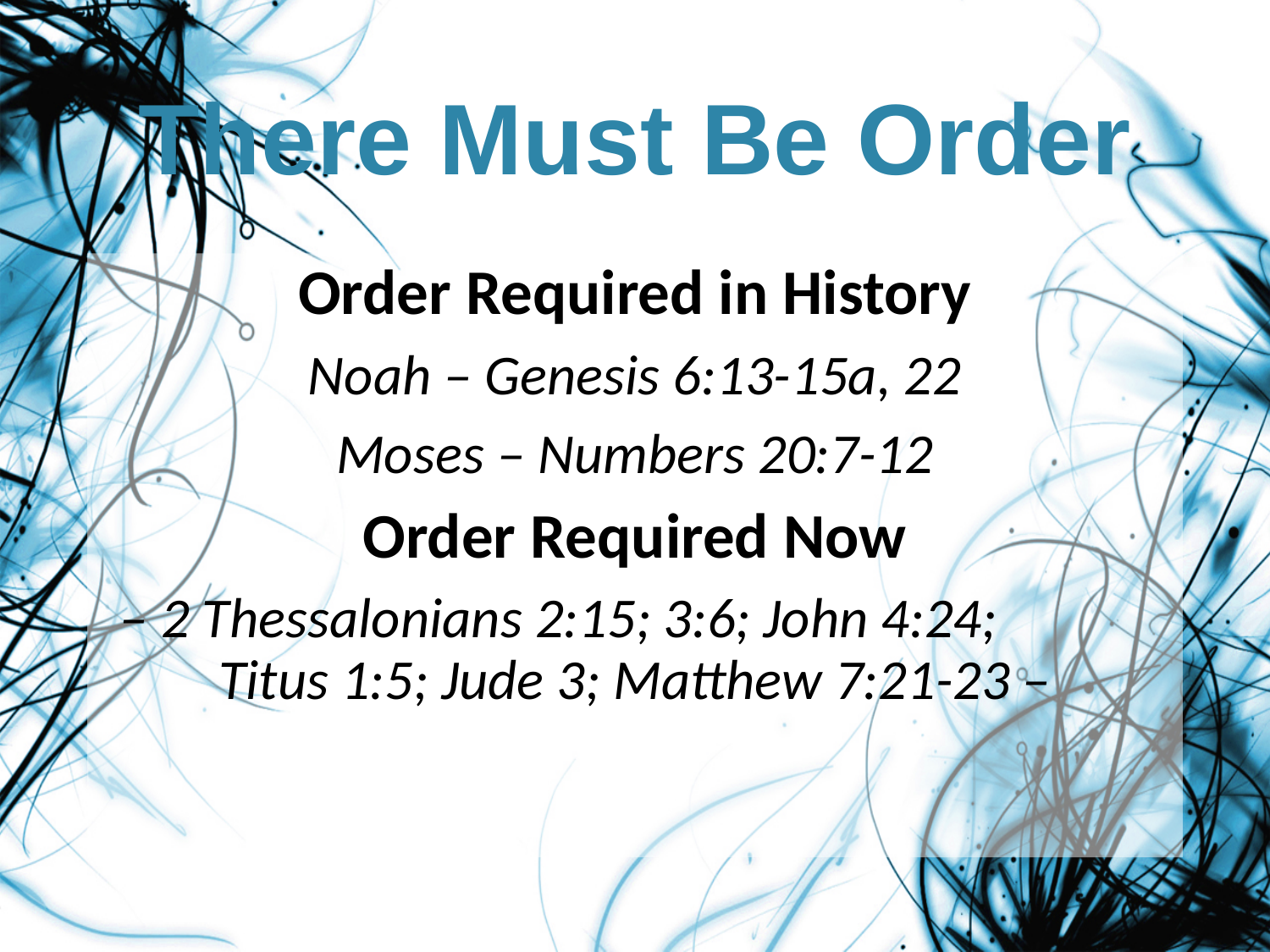

# There Must Be Order
Order Required in History
Noah – Genesis 6:13-15a, 22
Moses – Numbers 20:7-12
Order Required Now
– 2 Thessalonians 2:15; 3:6; John 4:24;             Titus 1:5; Jude 3; Matthew 7:21-23 –